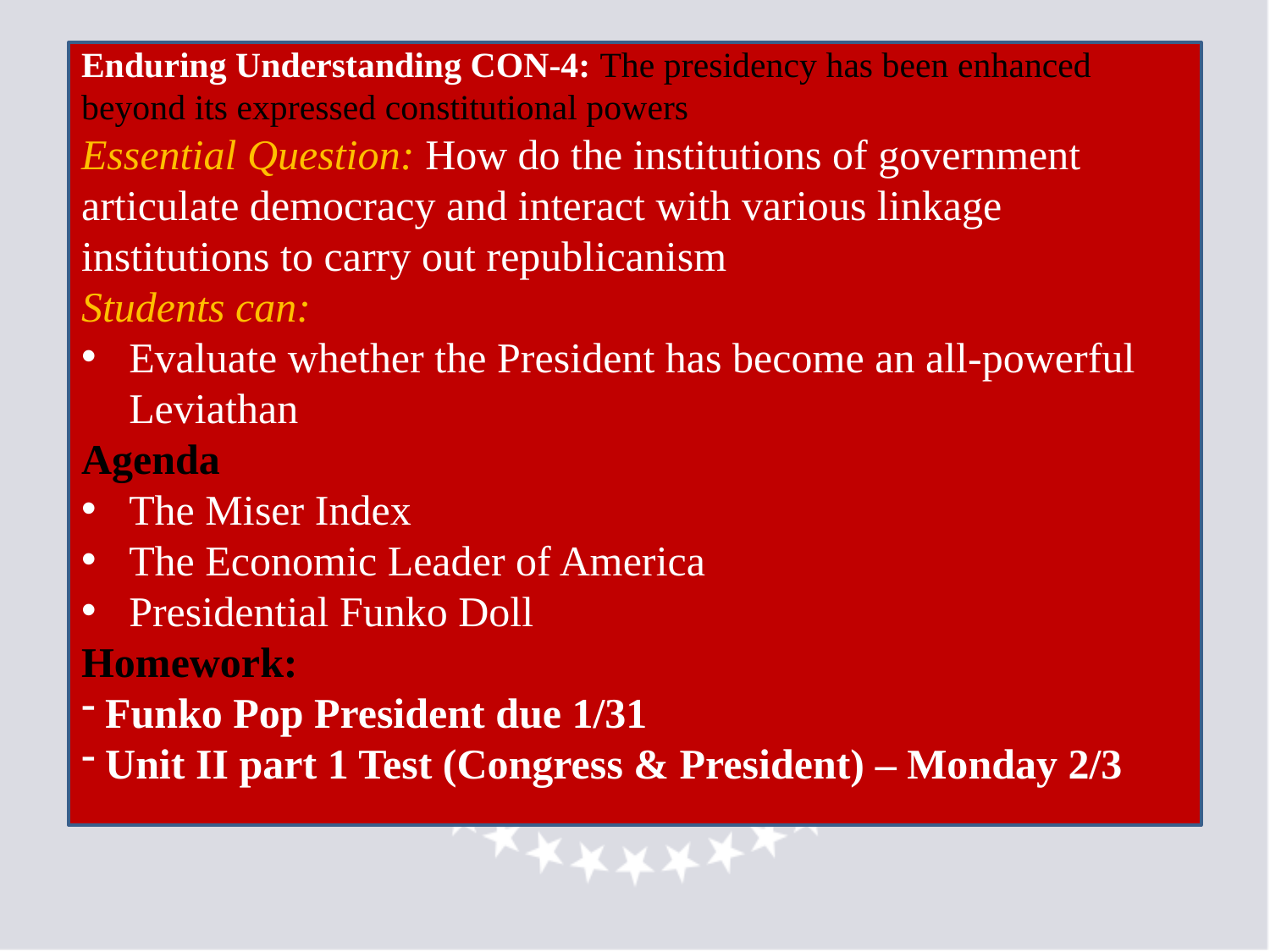

Enduring Understanding CON-4: The presidency has been enhanced beyond its expressed constitutional powers
Essential Question: How do the institutions of government articulate democracy and interact with various linkage institutions to carry out republicanism
Students can:
Evaluate whether the President has become an all-powerful Leviathan
Agenda
The Miser Index
The Economic Leader of America
Presidential Funko Doll
Homework:
Funko Pop President due 1/31
Unit II part 1 Test (Congress & President) – Monday 2/3